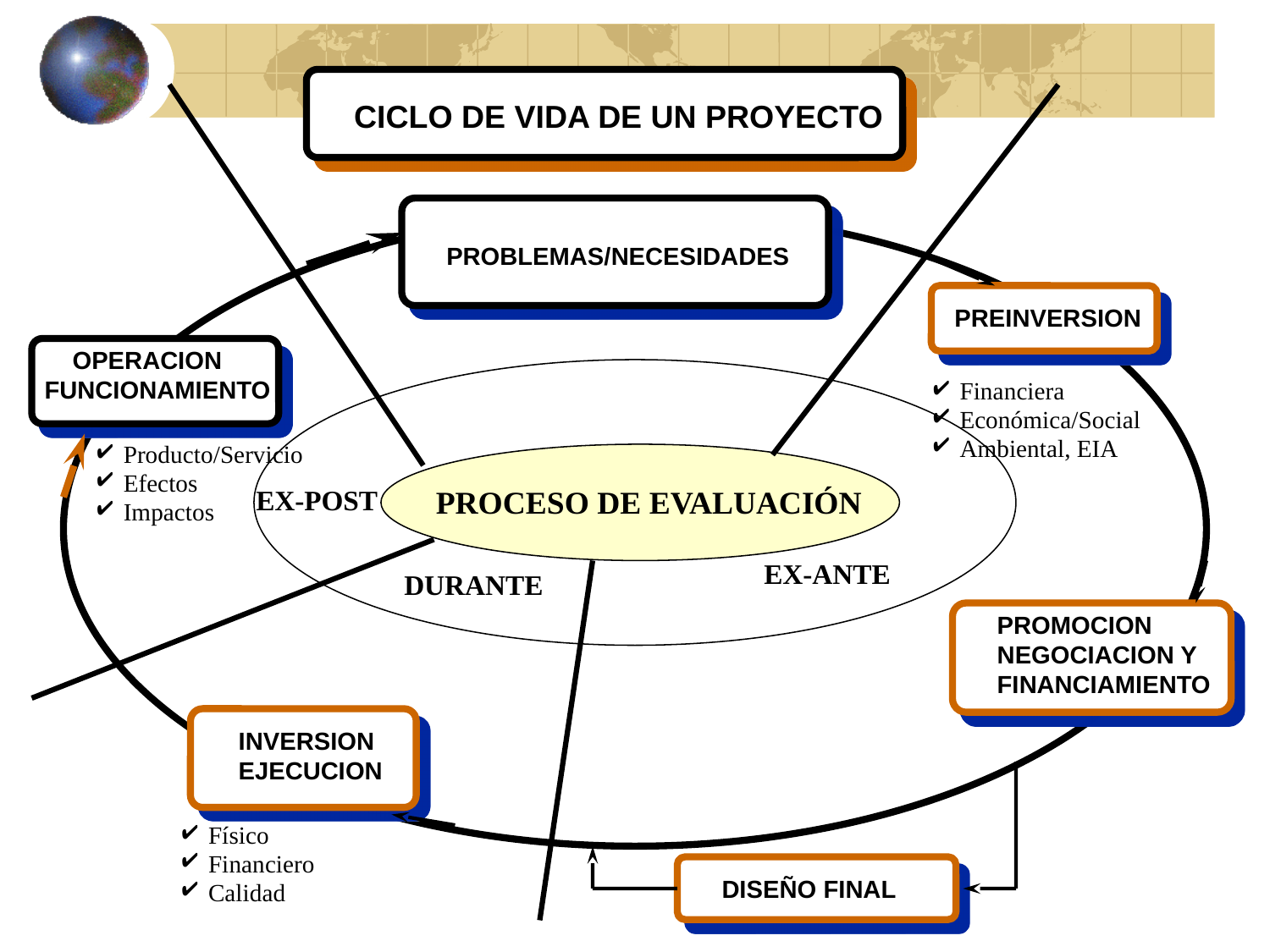

CICLO DE VIDA DE UN PROYECTO

PROBLEMAS/NECESIDADES

PREINVERSION

    OPERACION
FUNCIONAMIENTO

Financiera
Económica/Social
Ambiental, EIA

Producto/Servicio
Efectos
Impactos

EX-POST
PROCESO DE EVALUACIÓN

EX-ANTE
DURANTE

PROMOCION
NEGOCIACION Y
FINANCIAMIENTO

  INVERSION
  EJECUCION

Físico
Financiero
Calidad

DISEÑO FINAL